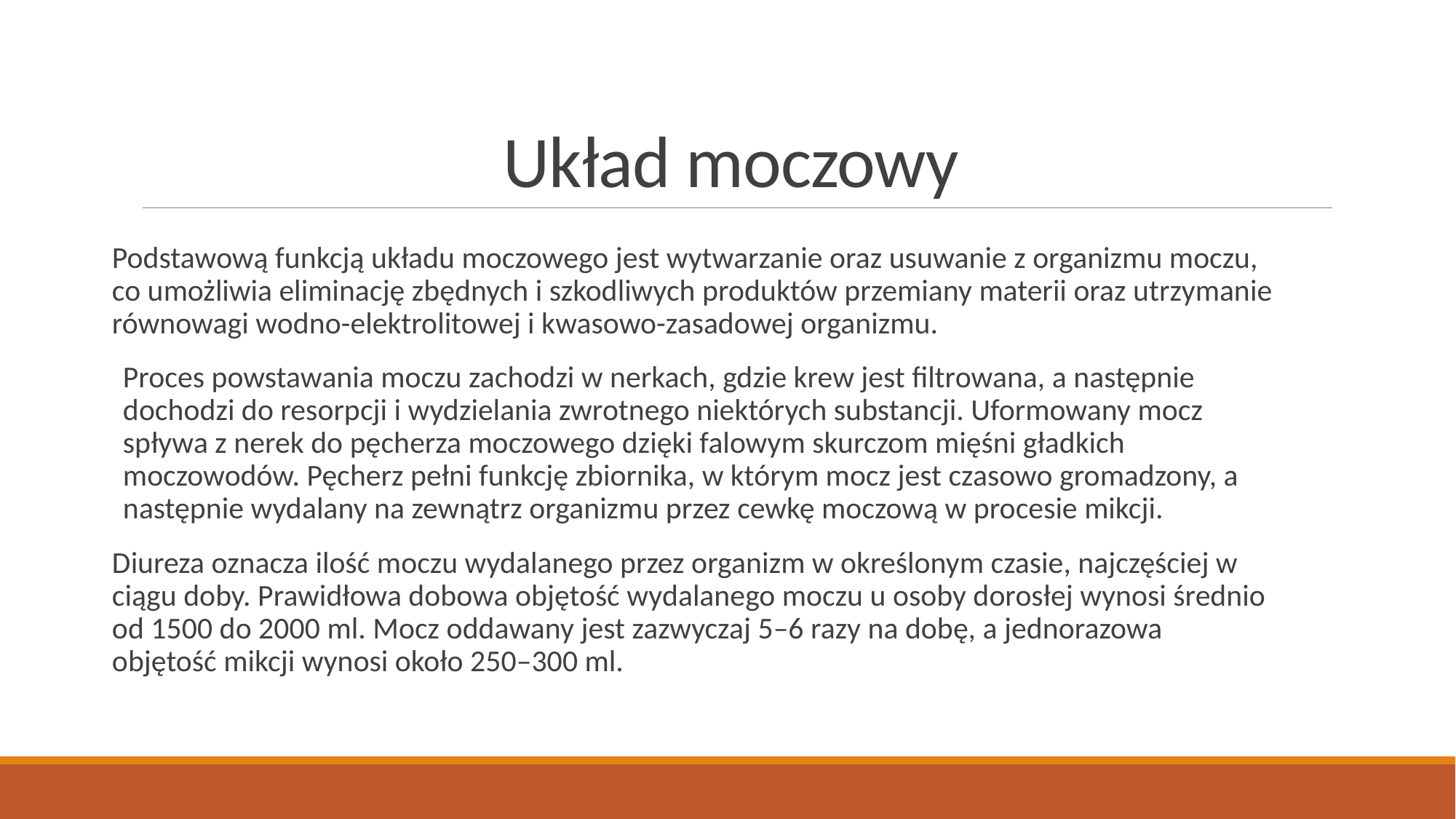

# Układ moczowy
Podstawową funkcją układu moczowego jest wytwarzanie oraz usuwanie z organizmu moczu, co umożliwia eliminację zbędnych i szkodliwych produktów przemiany materii oraz utrzymanie równowagi wodno-elektrolitowej i kwasowo-zasadowej organizmu.
Proces powstawania moczu zachodzi w nerkach, gdzie krew jest filtrowana, a następnie dochodzi do resorpcji i wydzielania zwrotnego niektórych substancji. Uformowany mocz spływa z nerek do pęcherza moczowego dzięki falowym skurczom mięśni gładkich moczowodów. Pęcherz pełni funkcję zbiornika, w którym mocz jest czasowo gromadzony, a następnie wydalany na zewnątrz organizmu przez cewkę moczową w procesie mikcji.
Diureza oznacza ilość moczu wydalanego przez organizm w określonym czasie, najczęściej w ciągu doby. Prawidłowa dobowa objętość wydalanego moczu u osoby dorosłej wynosi średnio od 1500 do 2000 ml. Mocz oddawany jest zazwyczaj 5–6 razy na dobę, a jednorazowa objętość mikcji wynosi około 250–300 ml.